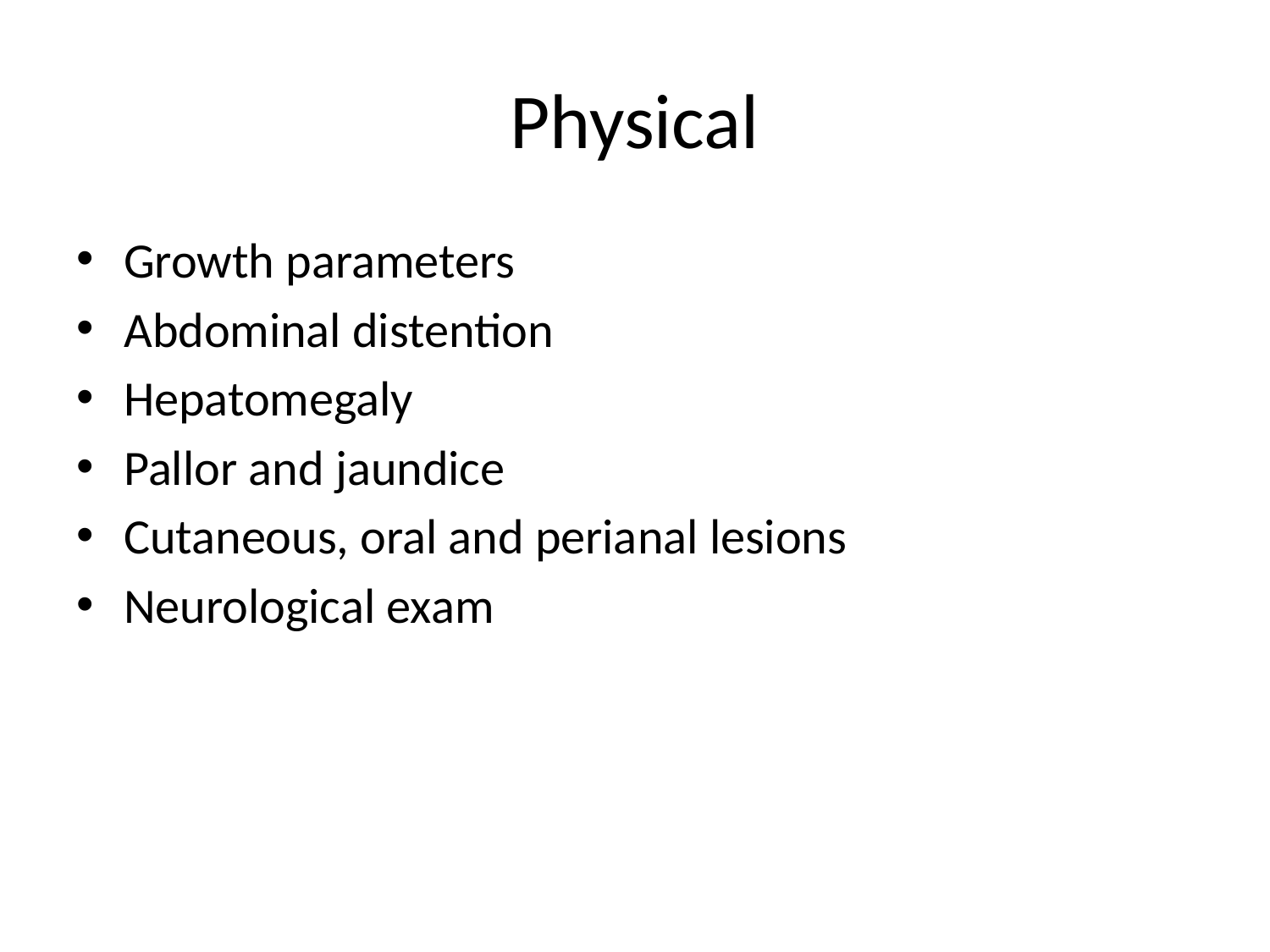

# Physical
Growth parameters
Abdominal distention
Hepatomegaly
Pallor and jaundice
Cutaneous, oral and perianal lesions
Neurological exam